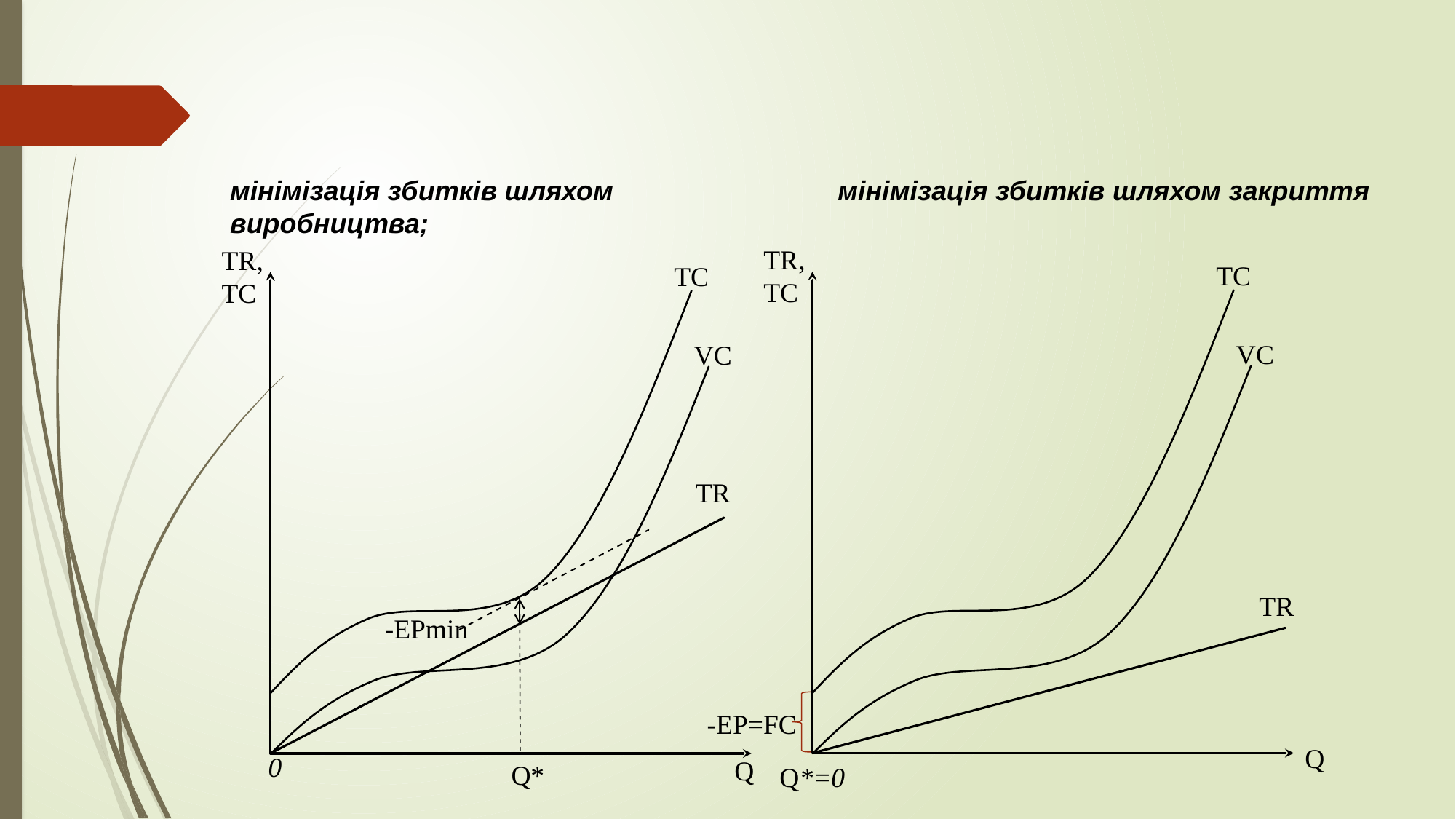

мінімізація збитків шляхом закриття
мінімізація збитків шляхом виробництва;
TR,
TC
TR,
TC
TC
TC

VC
VC

TR
TR
-EPmin

-EP=FC
Q
0
Q
Q*
Q*=0